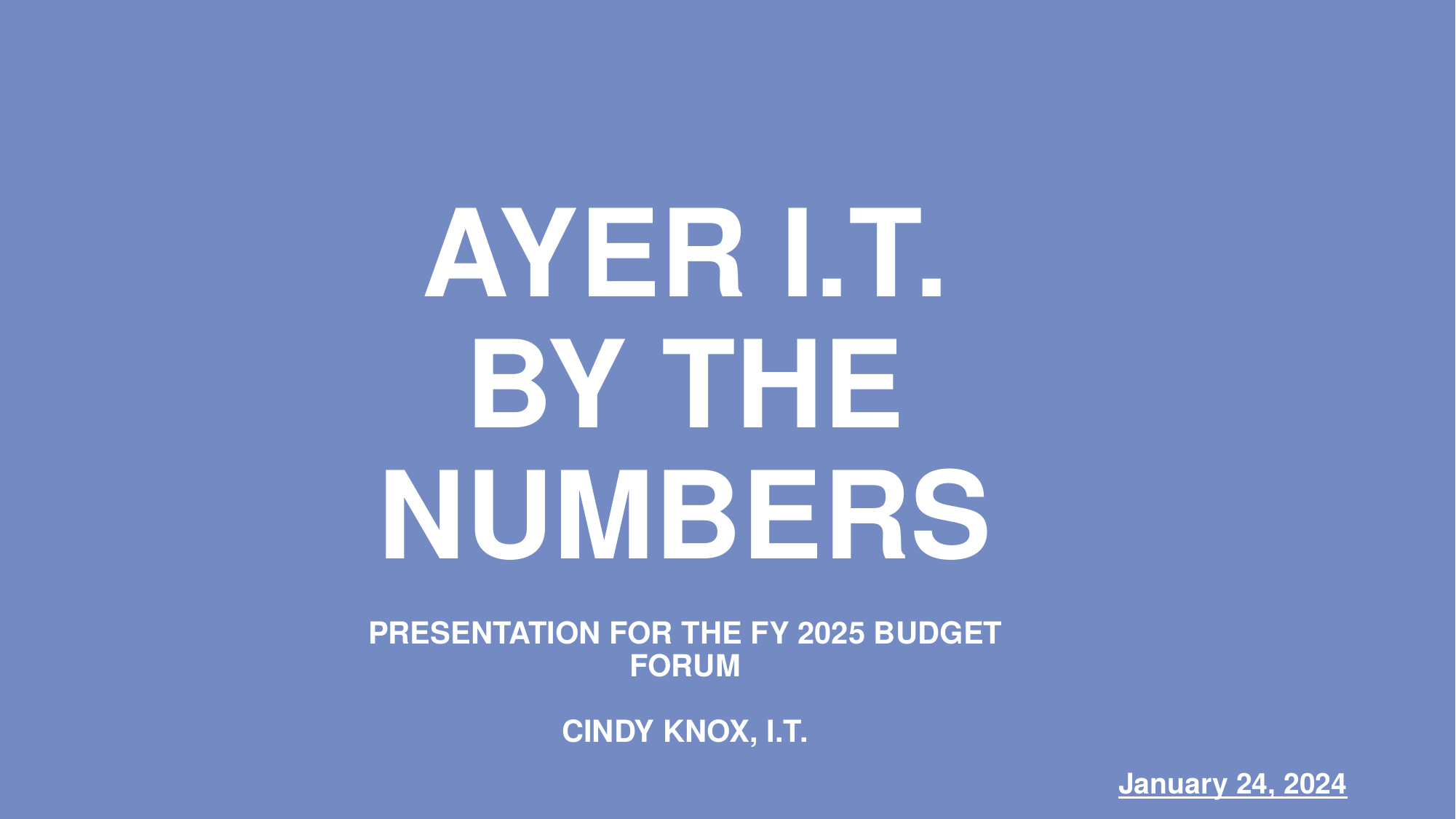

Ayer I.T.
By The
Numbers
Presentation for the FY 2025 Budget Forum
Cindy Knox, I.T.
January 24, 2024